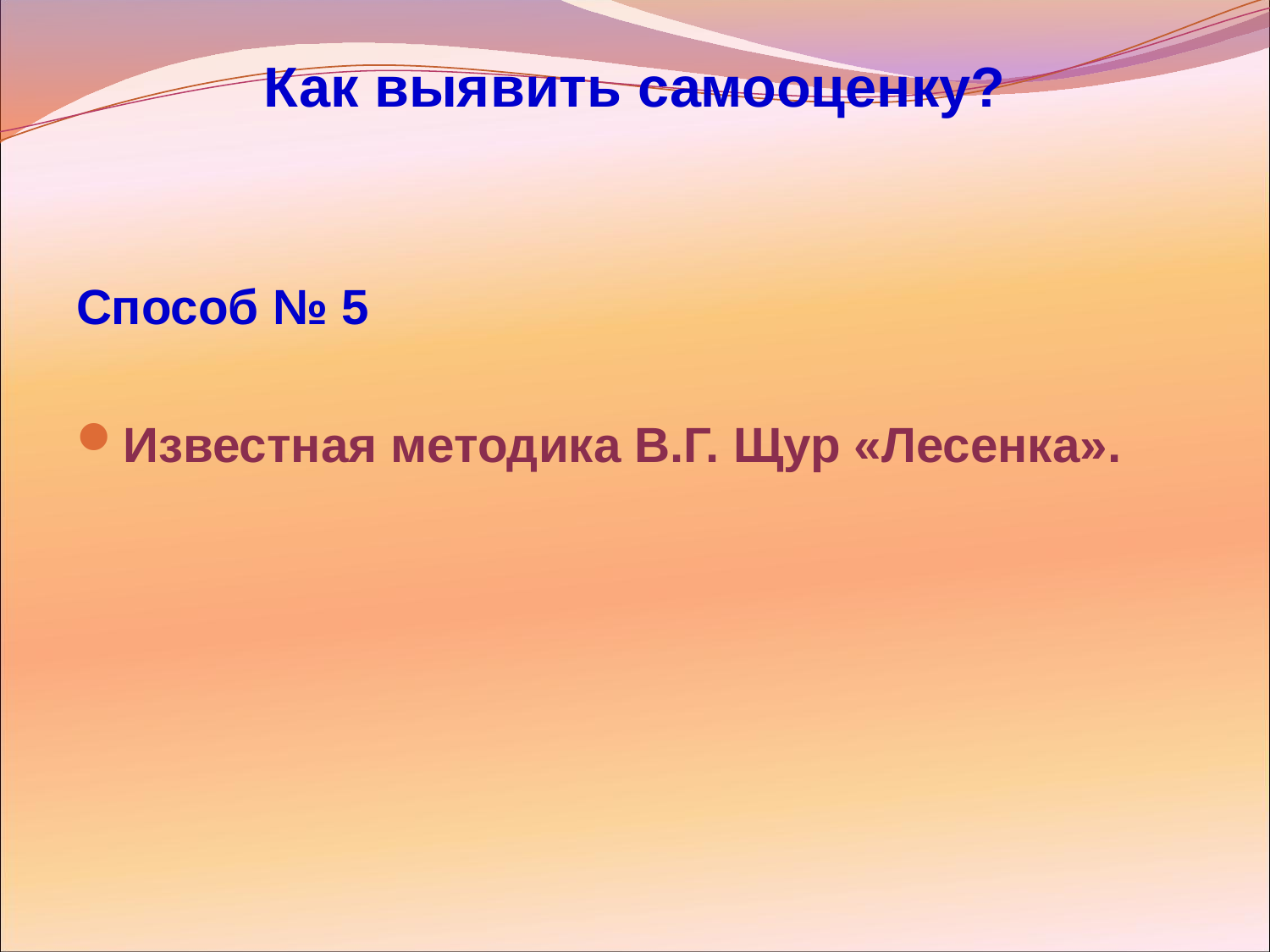

# Как выявить самооценку?
Способ № 5

Известная методика В.Г. Щур «Лесенка».